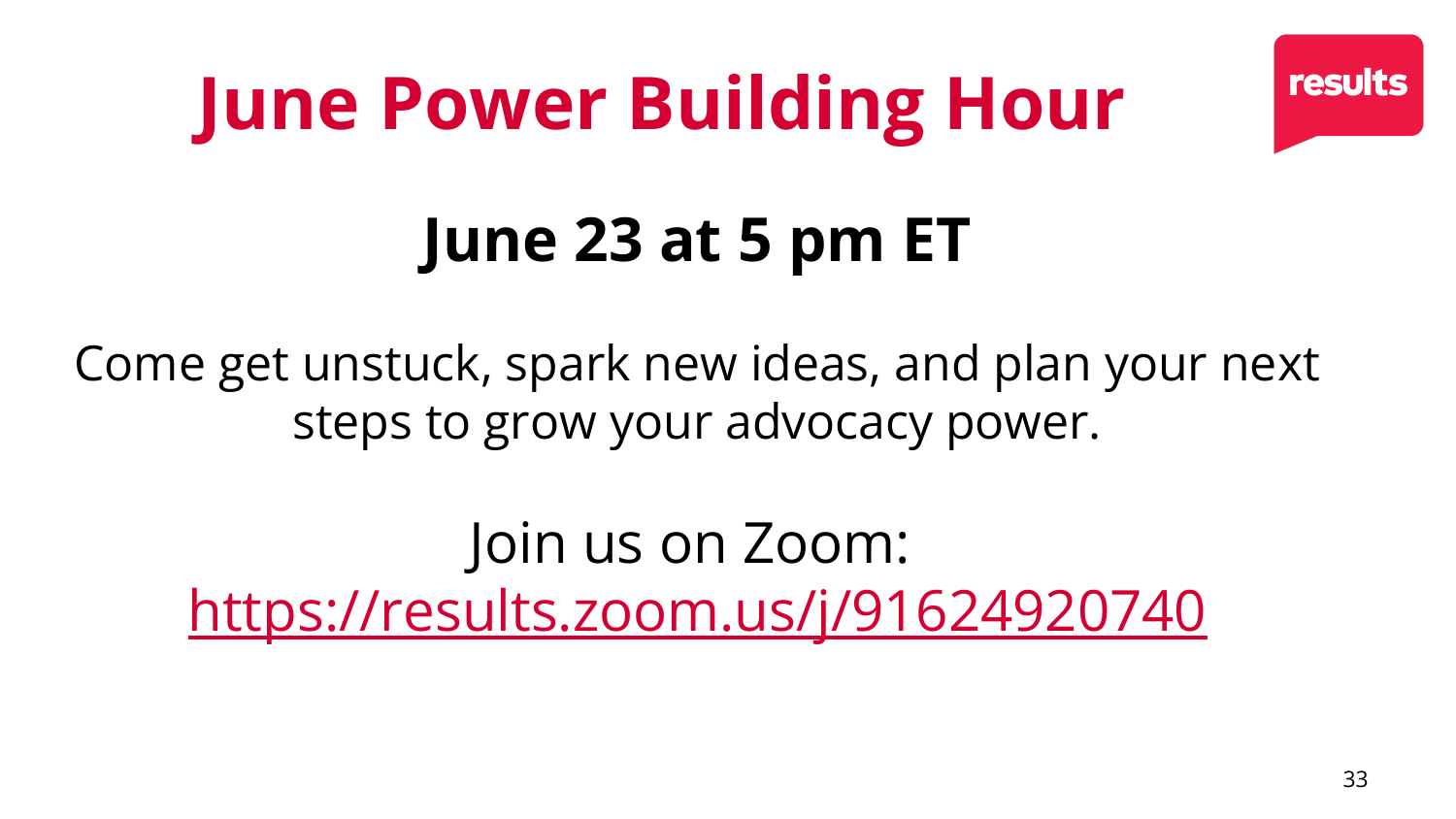

# June Power Building Hour
June 23 at 5 pm ET
Come get unstuck, spark new ideas, and plan your next steps to grow your advocacy power.
Join us on Zoom: 
https://results.zoom.us/j/91624920740
33